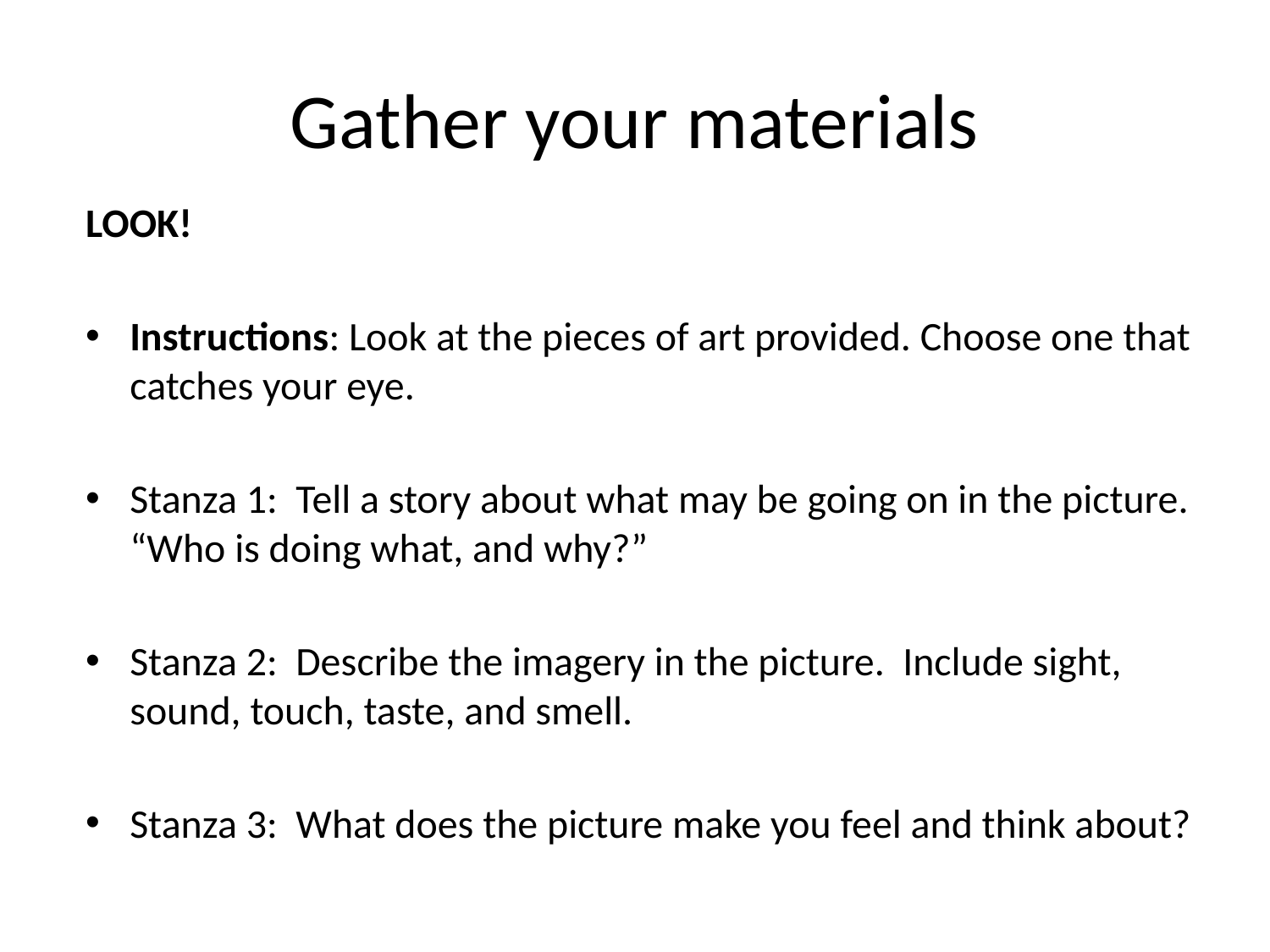

# Gather your materials
LOOK!

Instructions: Look at the pieces of art provided. Choose one that catches your eye.

Stanza 1:  Tell a story about what may be going on in the picture. “Who is doing what, and why?”

Stanza 2:  Describe the imagery in the picture.  Include sight, sound, touch, taste, and smell.

Stanza 3:  What does the picture make you feel and think about?